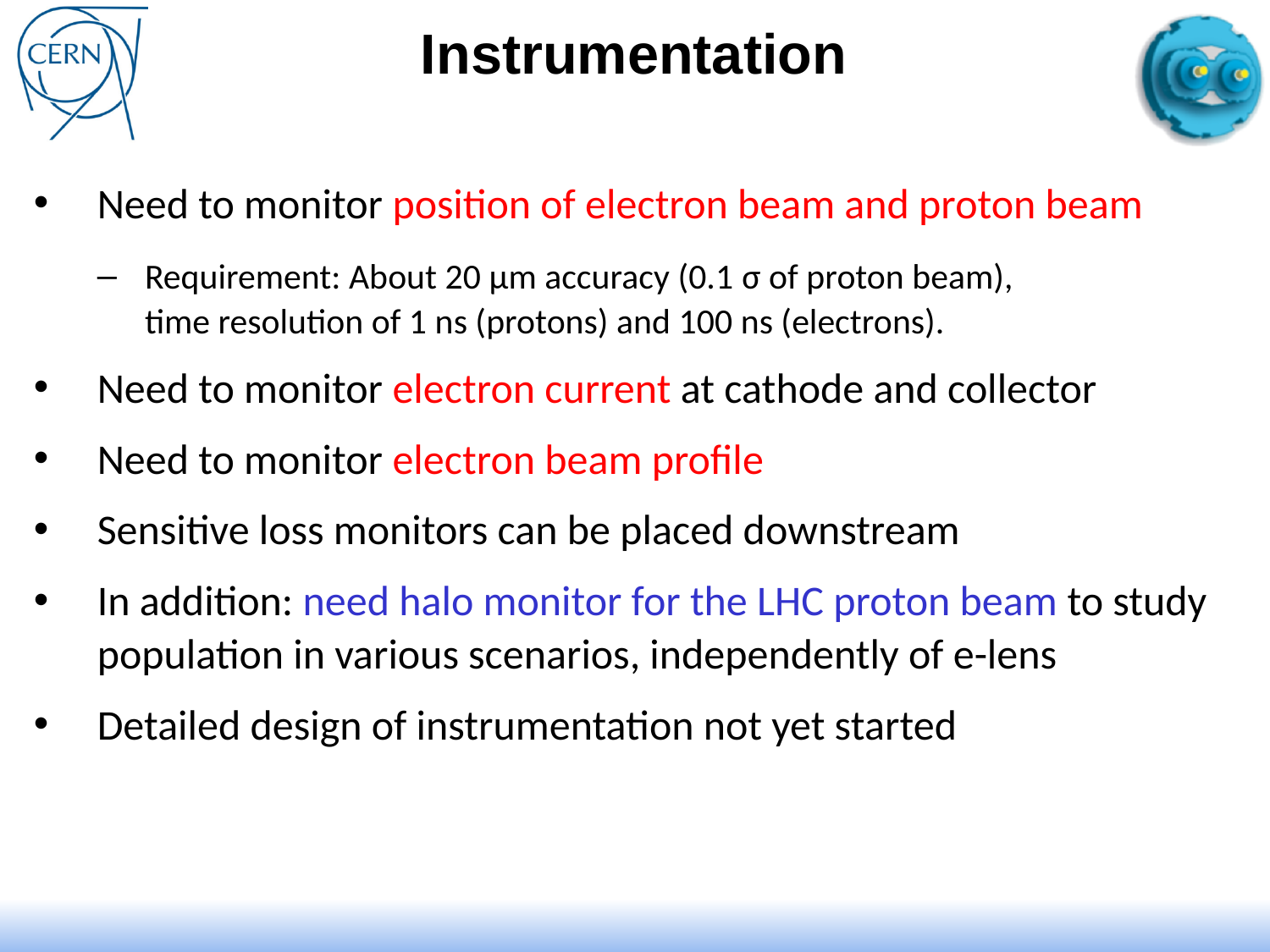

# Instrumentation
Need to monitor position of electron beam and proton beam
Requirement: About 20 µm accuracy (0.1 σ of proton beam),
time resolution of 1 ns (protons) and 100 ns (electrons).
Need to monitor electron current at cathode and collector
Need to monitor electron beam profile
Sensitive loss monitors can be placed downstream
In addition: need halo monitor for the LHC proton beam to study population in various scenarios, independently of e-lens
Detailed design of instrumentation not yet started